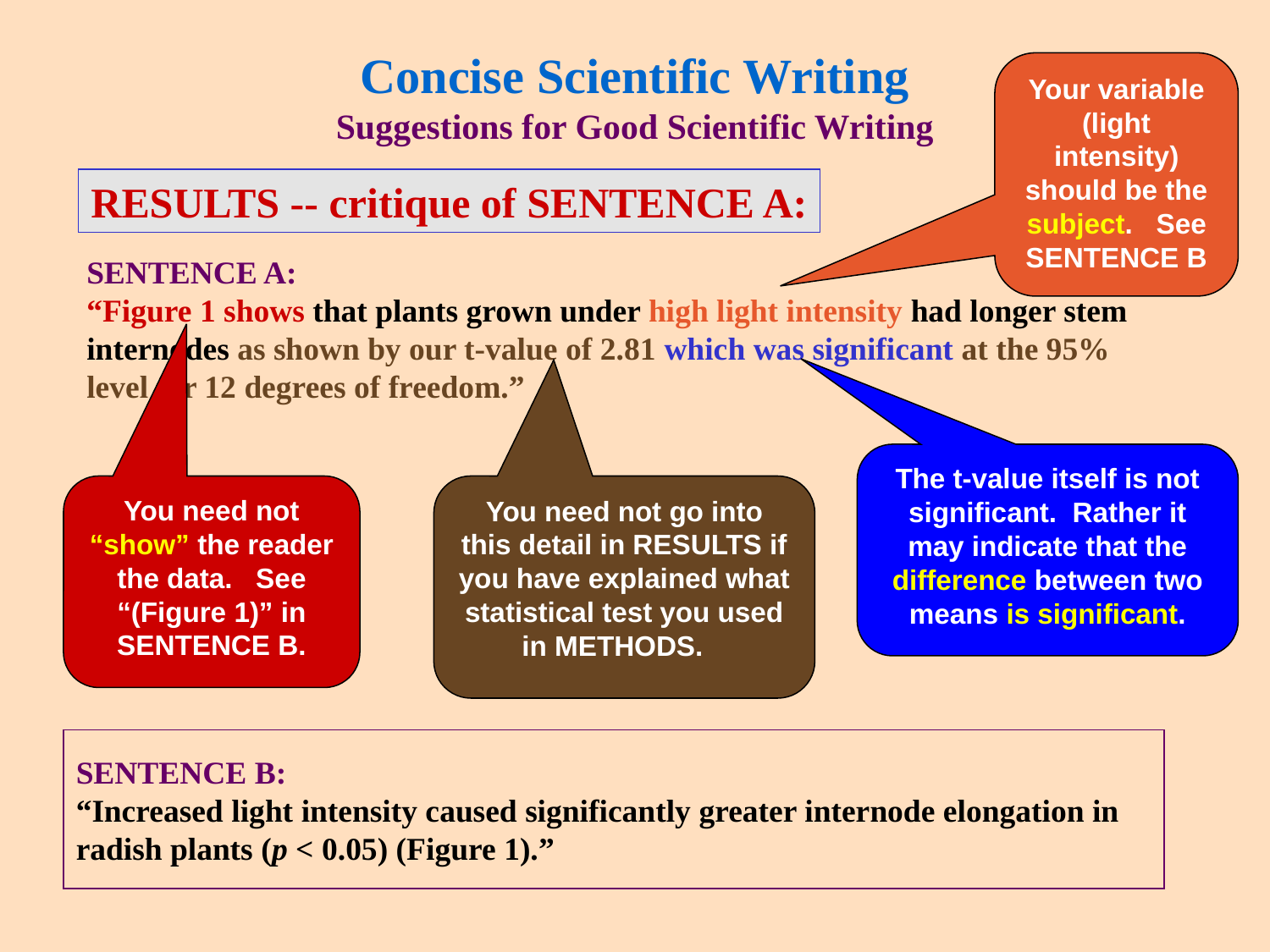

# Concise Scientific Writing Suggestions for Good Scientific Writing
Your variable (light intensity) should be the subject.   See SENTENCE B
RESULTS -- critique of SENTENCE A:
SENTENCE A:
“Figure 1 shows that plants grown under high light intensity had longer stem internodes as shown by our t-value of 2.81 which was significant at the 95% level for 12 degrees of freedom.”
The t-value itself is not significant.  Rather it may indicate that the difference between two means is significant.
You need not “show” the reader the data.   See “(Figure 1)” in SENTENCE B.
You need not go into this detail in RESULTS if you have explained what statistical test you used in METHODS.
SENTENCE B:
“Increased light intensity caused significantly greater internode elongation in radish plants (p < 0.05) (Figure 1).”